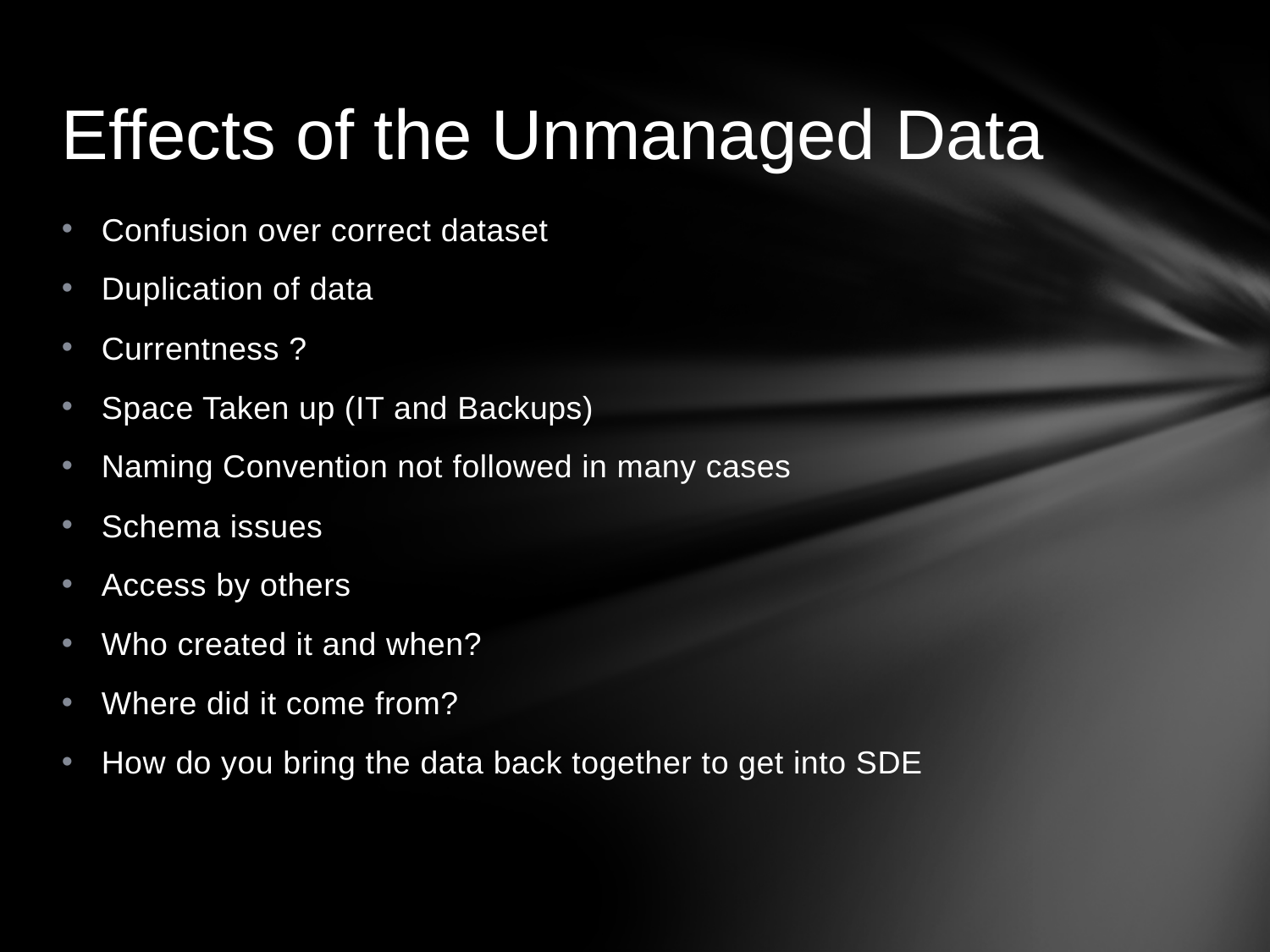

# Effects of the Unmanaged Data
Confusion over correct dataset
Duplication of data
Currentness ?
Space Taken up (IT and Backups)
Naming Convention not followed in many cases
Schema issues
Access by others
Who created it and when?
Where did it come from?
How do you bring the data back together to get into SDE